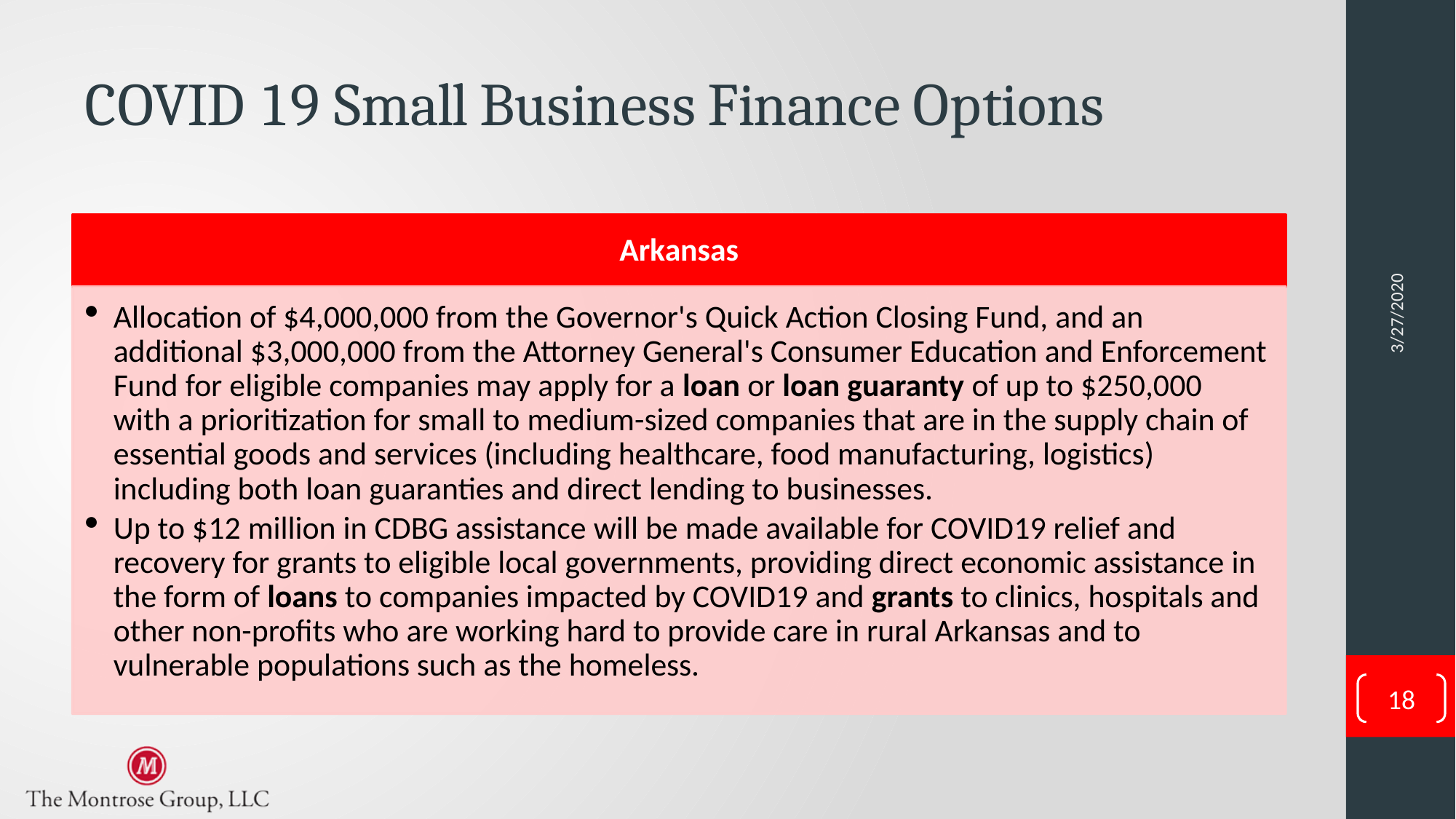

# COVID 19 Small Business Finance Options
3/27/2020
Arkansas
Allocation of $4,000,000 from the Governor's Quick Action Closing Fund, and an additional $3,000,000 from the Attorney General's Consumer Education and Enforcement Fund for eligible companies may apply for a loan or loan guaranty of up to $250,000  with a prioritization for small to medium-sized companies that are in the supply chain of essential goods and services (including healthcare, food manufacturing, logistics) including both loan guaranties and direct lending to businesses.
Up to $12 million in CDBG assistance will be made available for COVID19 relief and recovery for grants to eligible local governments, providing direct economic assistance in the form of loans to companies impacted by COVID19 and grants to clinics, hospitals and other non-profits who are working hard to provide care in rural Arkansas and to vulnerable populations such as the homeless.
18